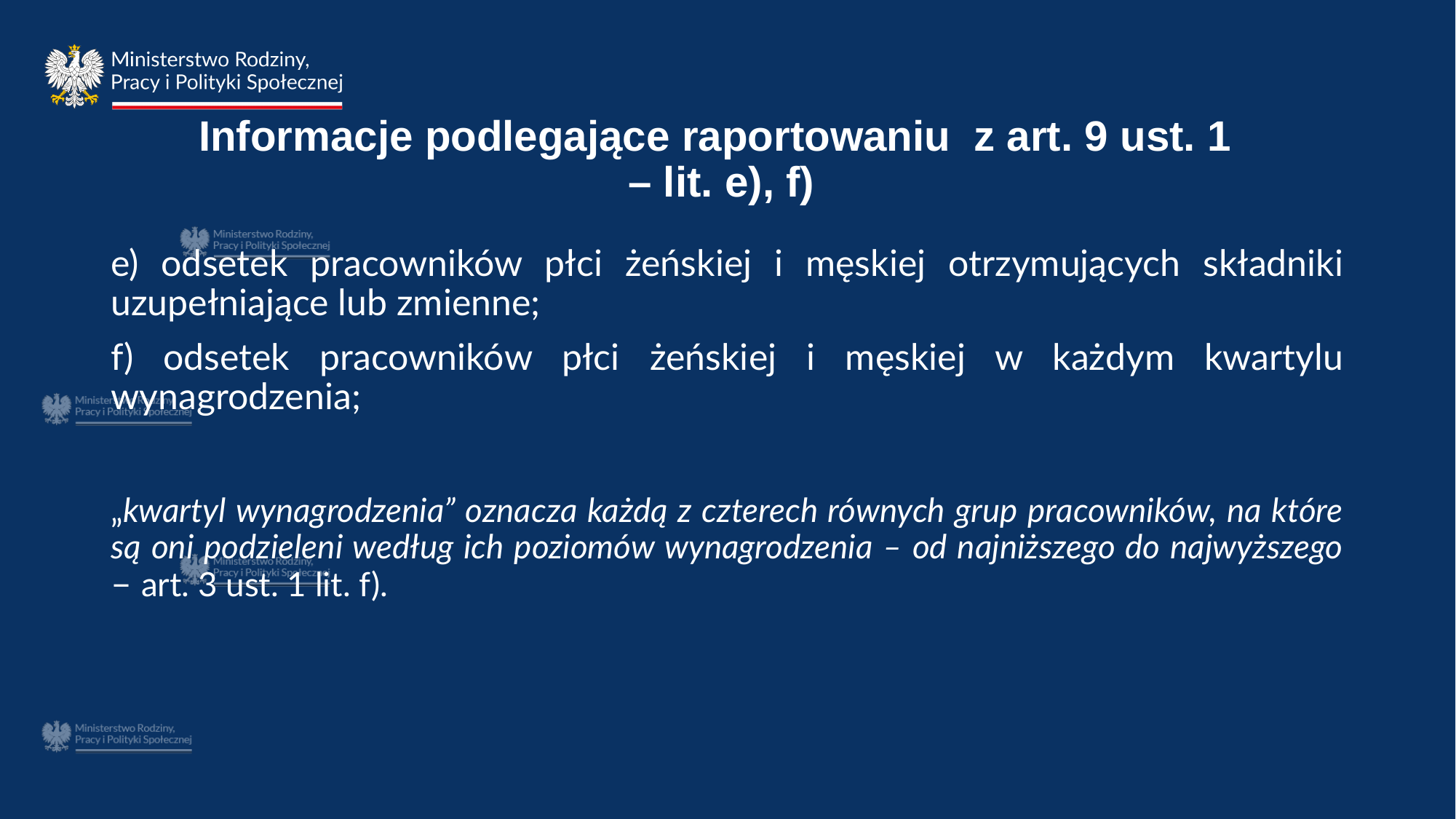

# Informacje podlegające raportowaniu  z art. 9 ust. 1 – lit. e), f)
e) odsetek pracowników płci żeńskiej i męskiej otrzymujących składniki uzupełniające lub zmienne;
f) odsetek pracowników płci żeńskiej i męskiej w każdym kwartylu wynagrodzenia;

„kwartyl wynagrodzenia” oznacza każdą z czterech równych grup pracowników, na które są oni podzieleni według ich poziomów wynagrodzenia – od najniższego do najwyższego – art. 3 ust. 1 lit. f).